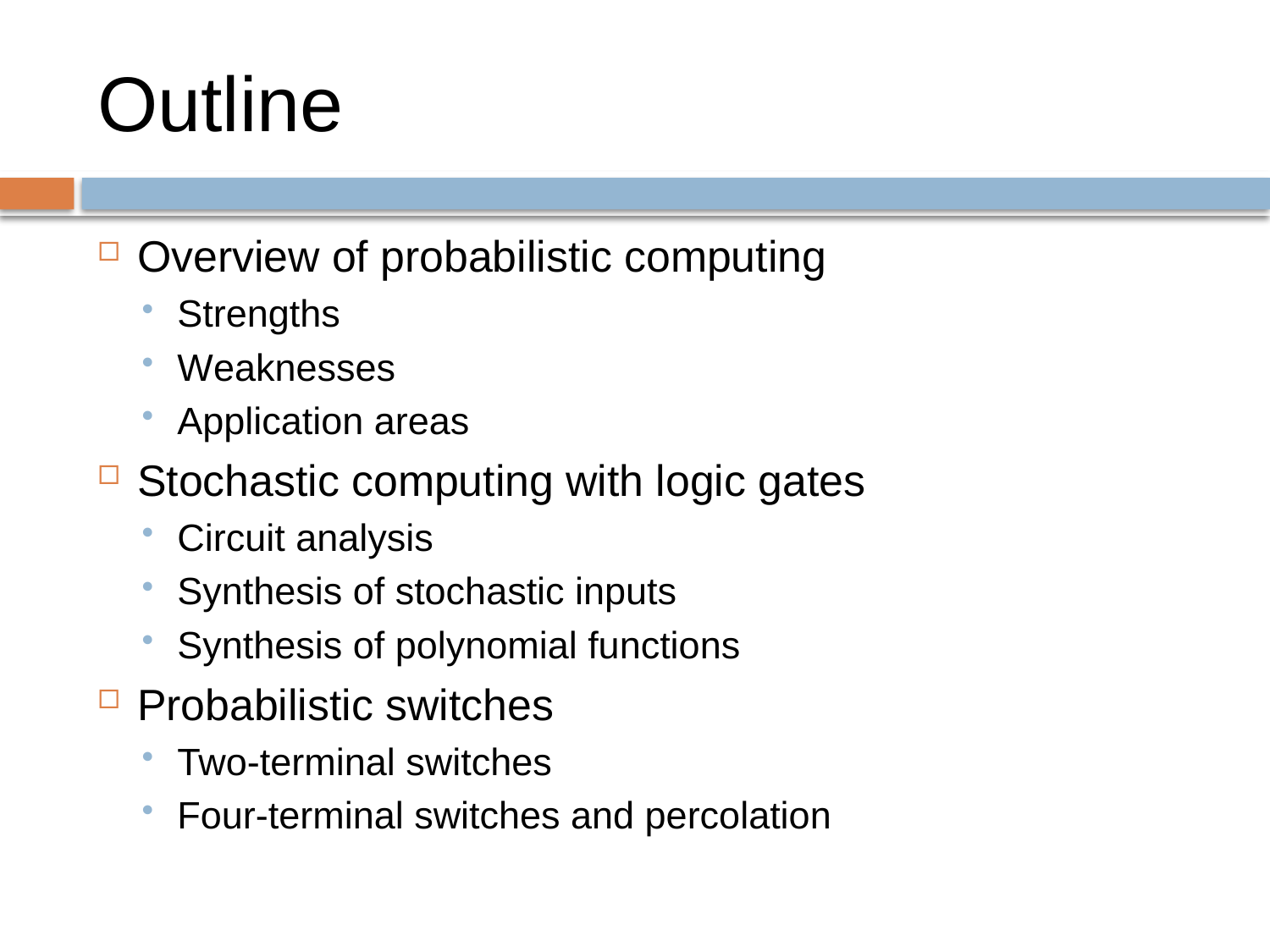

# Outline
Overview of probabilistic computing
Strengths
Weaknesses
Application areas
Stochastic computing with logic gates
Circuit analysis
Synthesis of stochastic inputs
Synthesis of polynomial functions
Probabilistic switches
Two-terminal switches
Four-terminal switches and percolation